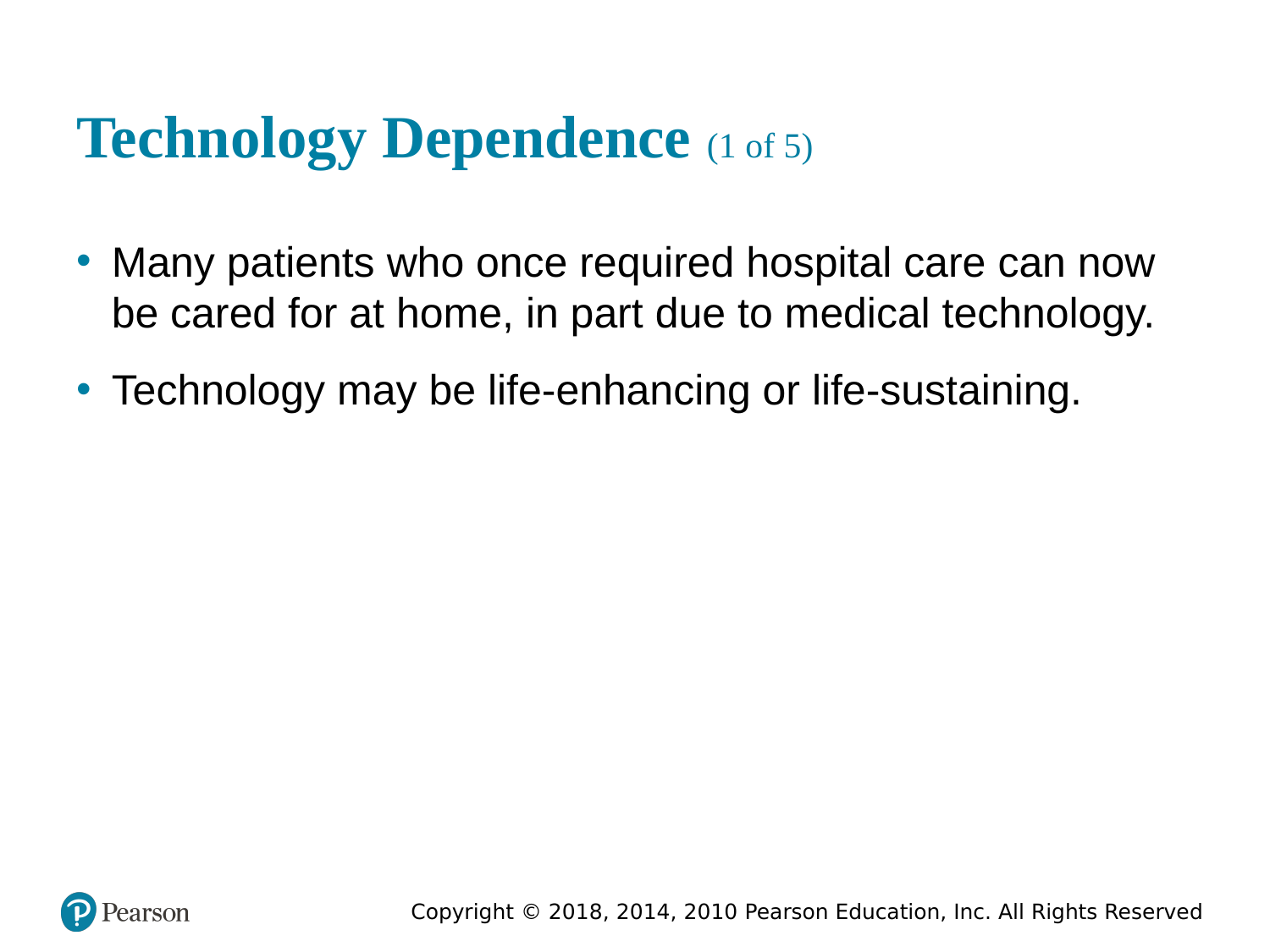

# Technology Dependence (1 of 5)
Many patients who once required hospital care can now be cared for at home, in part due to medical technology.
Technology may be life-enhancing or life-sustaining.